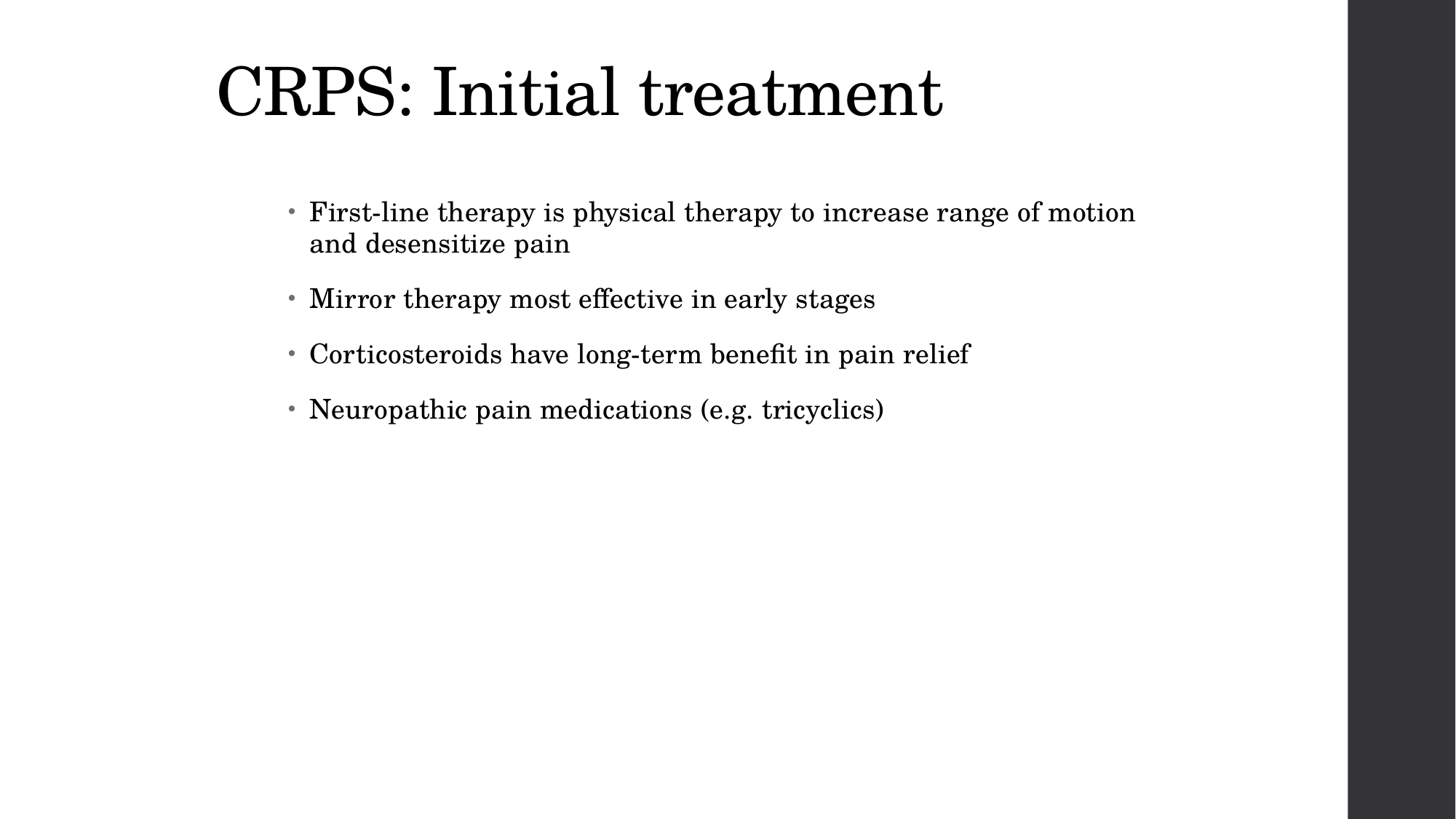

# CRPS: Initial treatment
First-line therapy is physical therapy to increase range of motion and desensitize pain
Mirror therapy most effective in early stages
Corticosteroids have long-term benefit in pain relief
Neuropathic pain medications (e.g. tricyclics)